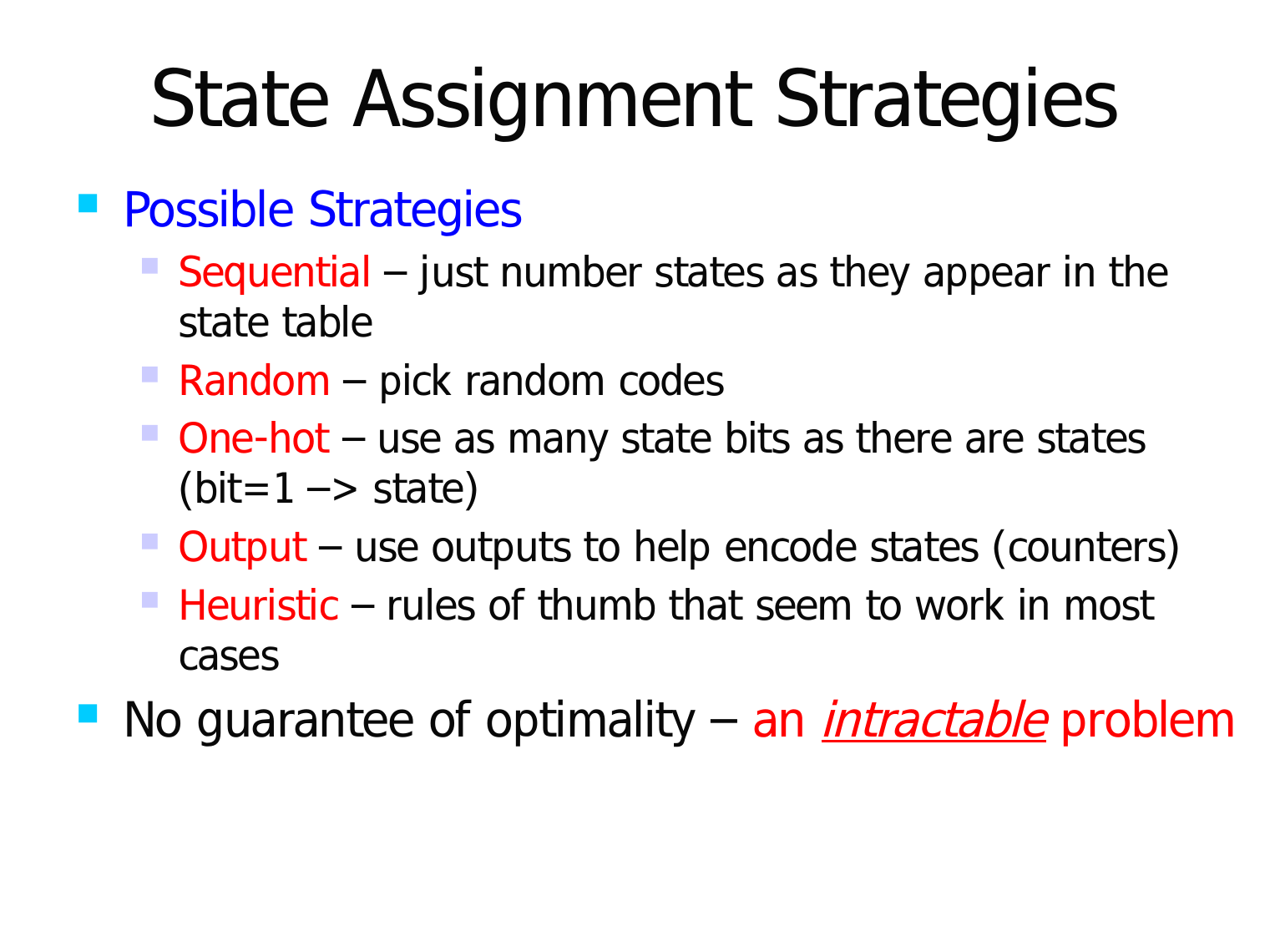

# State Assignment Strategies
Possible Strategies
Sequential – just number states as they appear in the state table
Random – pick random codes
One-hot – use as many state bits as there are states (bit=1 –> state)
Output – use outputs to help encode states (counters)
Heuristic – rules of thumb that seem to work in most cases
No guarantee of optimality – an intractable problem